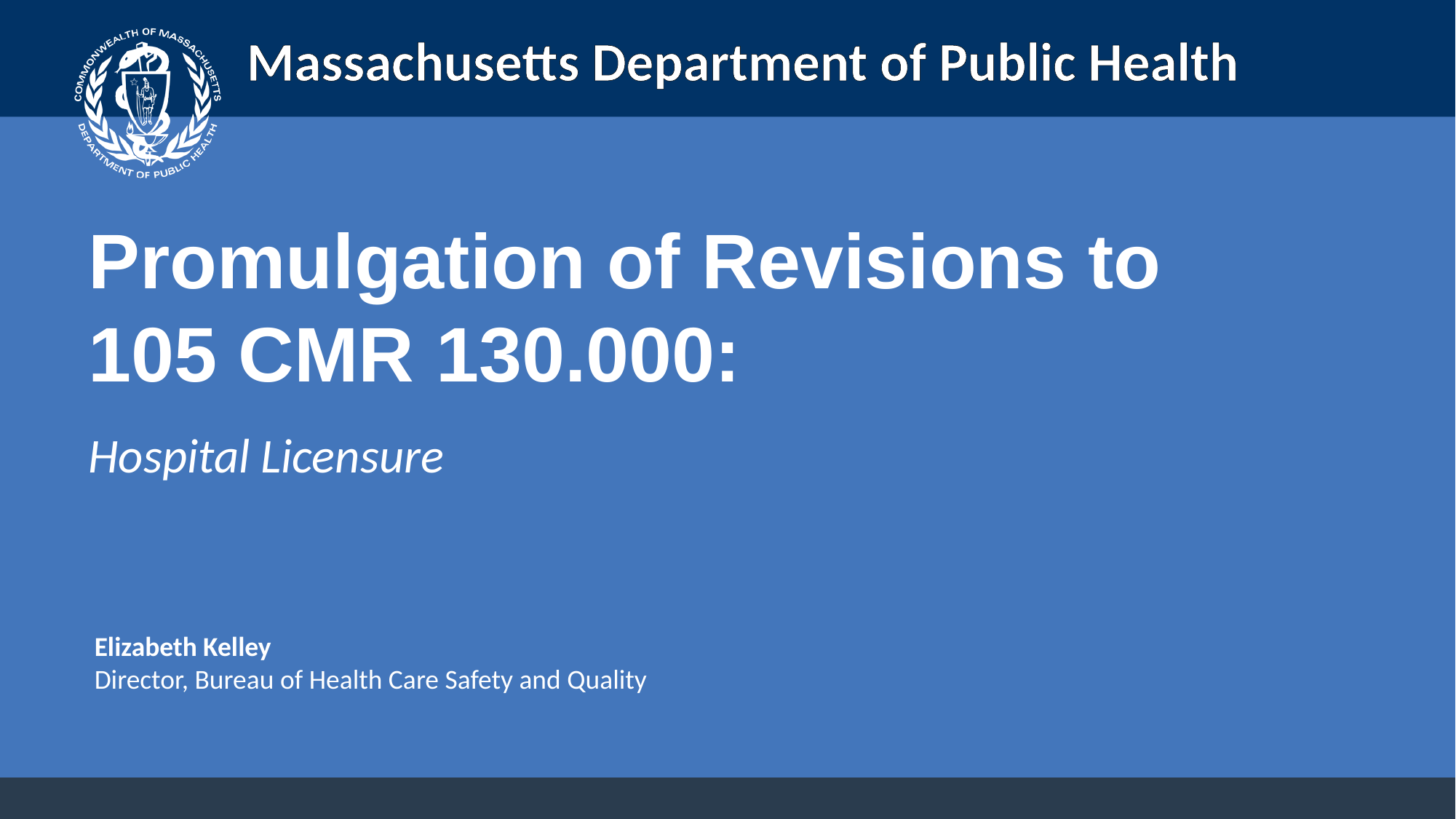

Promulgation of Revisions to
105 CMR 130.000:

Hospital Licensure

Elizabeth Kelley
Director, Bureau of Health Care Safety and Quality